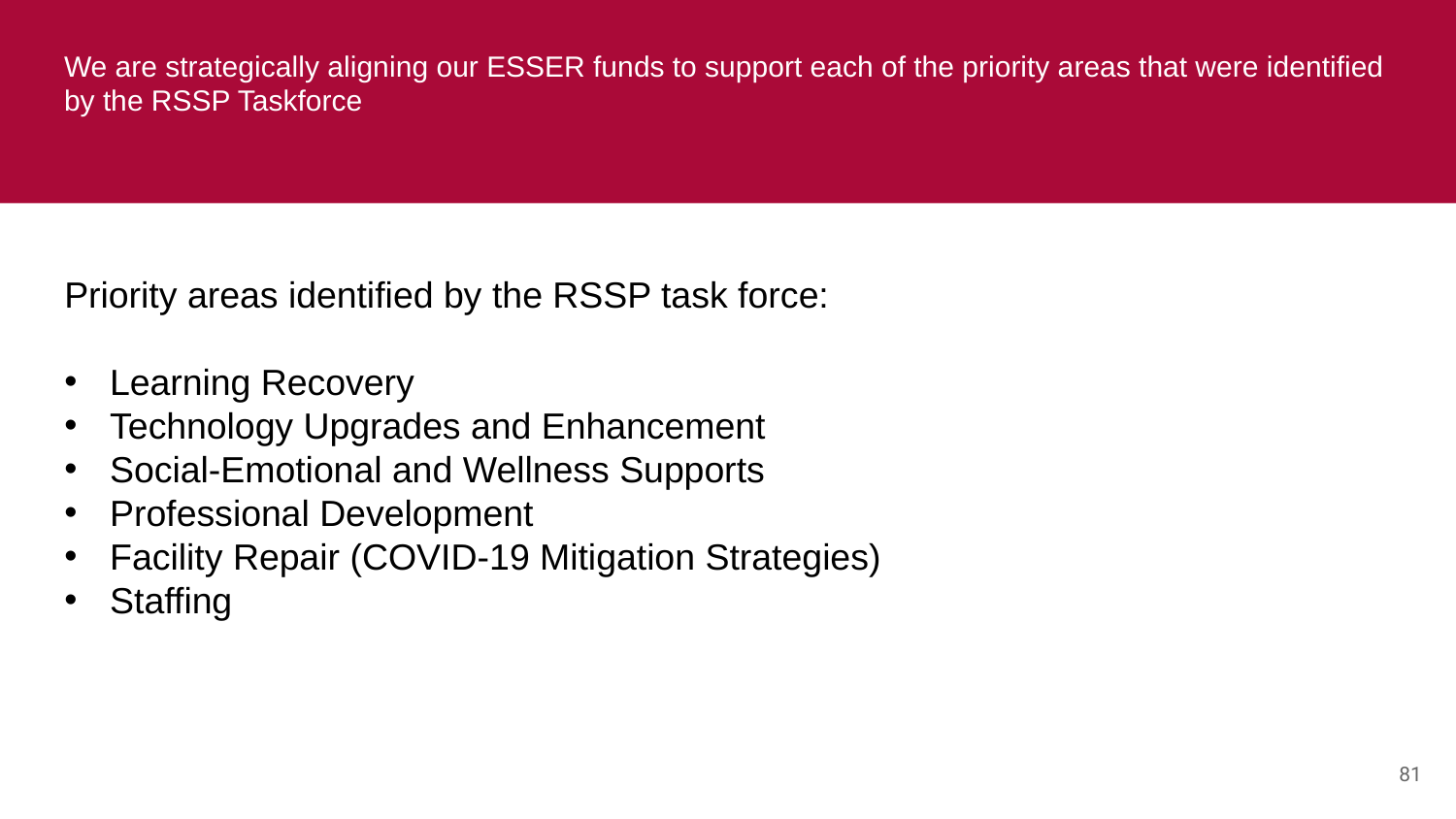

# We are strategically aligning our ESSER funds to support each of the priority areas that were identified by the RSSP Taskforce
Priority areas identified by the RSSP task force:

Learning Recovery
Technology Upgrades and Enhancement
Social-Emotional and Wellness Supports
Professional Development
Facility Repair (COVID-19 Mitigation Strategies)
Staffing

81